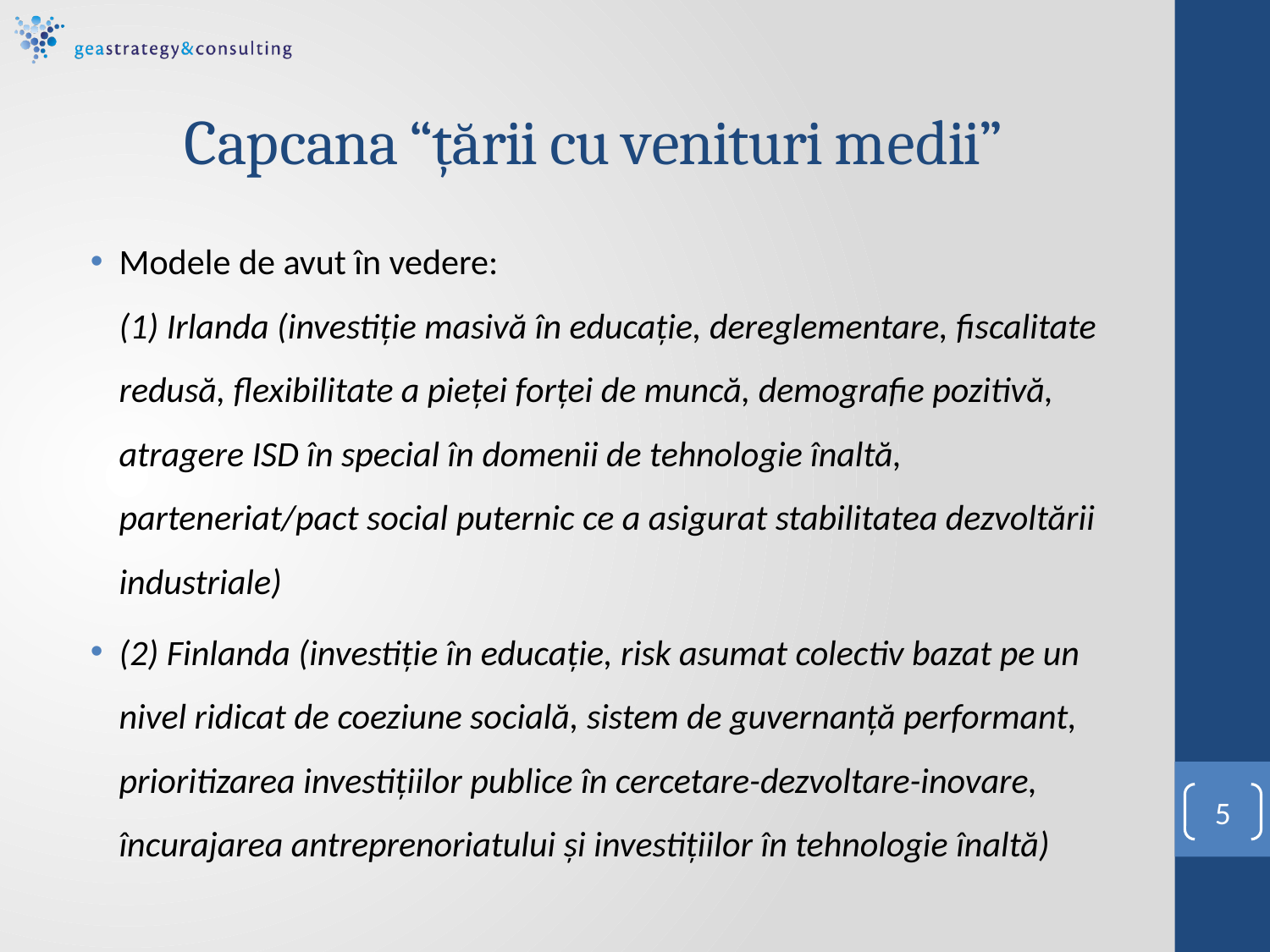

# Capcana “ţării cu venituri medii”
Modele de avut în vedere:
(1) Irlanda (investiție masivă în educație, dereglementare, fiscalitate redusă, flexibilitate a pieței forței de muncă, demografie pozitivă, atragere ISD în special în domenii de tehnologie înaltă, parteneriat/pact social puternic ce a asigurat stabilitatea dezvoltării industriale)
(2) Finlanda (investiție în educație, risk asumat colectiv bazat pe un nivel ridicat de coeziune socială, sistem de guvernanță performant, prioritizarea investițiilor publice în cercetare-dezvoltare-inovare, încurajarea antreprenoriatului și investițiilor în tehnologie înaltă)
5